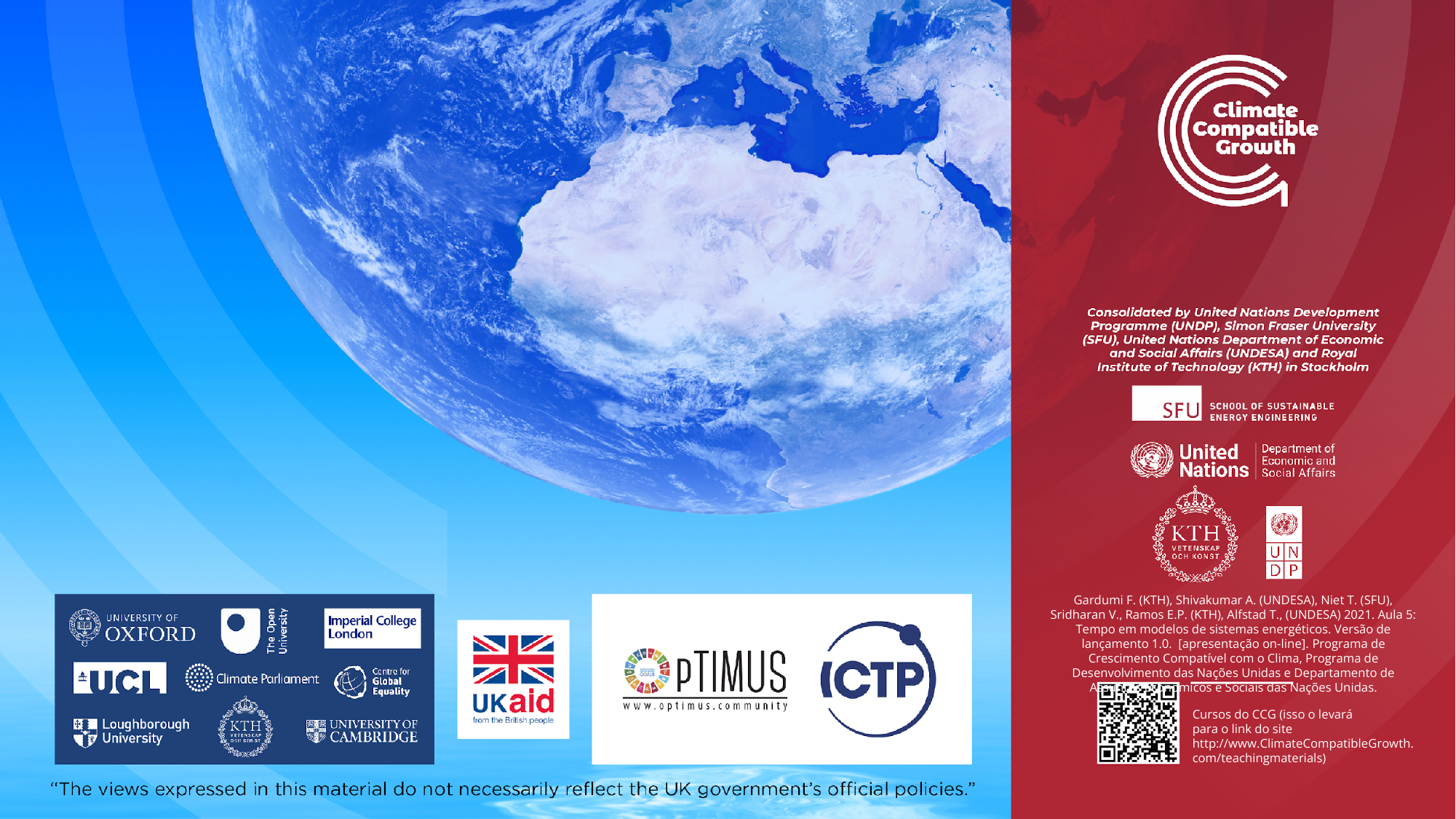

Gardumi F. (KTH), Shivakumar A. (UNDESA), Niet T. (SFU), Sridharan V., Ramos E.P. (KTH), Alfstad T., (UNDESA) 2021. Aula 5: Tempo em modelos de sistemas energéticos. Versão de lançamento 1.0.  [apresentação on-line]. Programa de Crescimento Compatível com o Clima, Programa de Desenvolvimento das Nações Unidas e Departamento de Assuntos Econômicos e Sociais das Nações Unidas.
Cursos do CCG (isso o levará
para o link do site http://www.ClimateCompatibleGrowth.com/teachingmaterials)